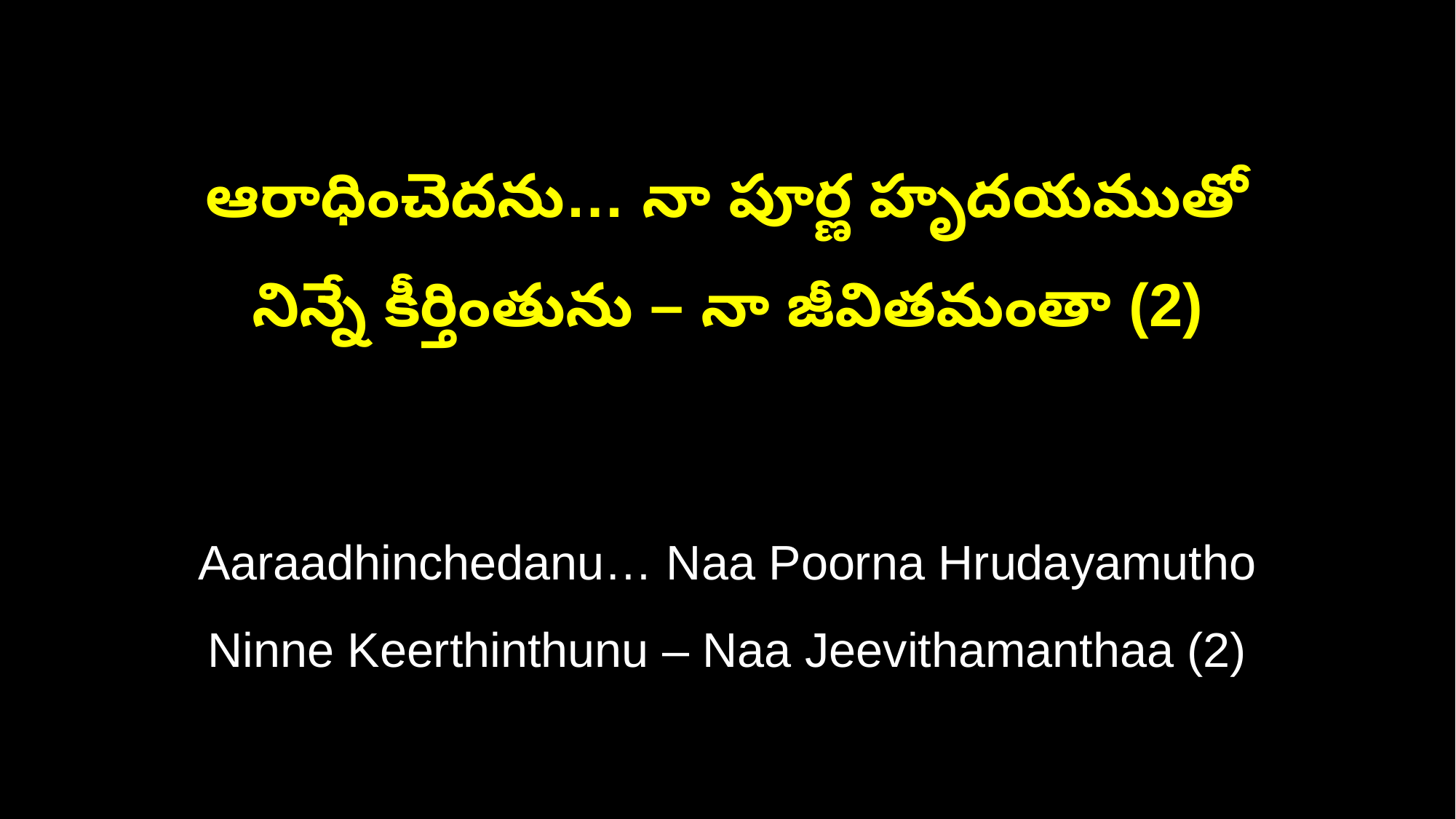

ఆరాధించెదను… నా పూర్ణ హృదయముతో
నిన్నే కీర్తింతును – నా జీవితమంతా (2)
Aaraadhinchedanu… Naa Poorna Hrudayamutho
Ninne Keerthinthunu – Naa Jeevithamanthaa (2)